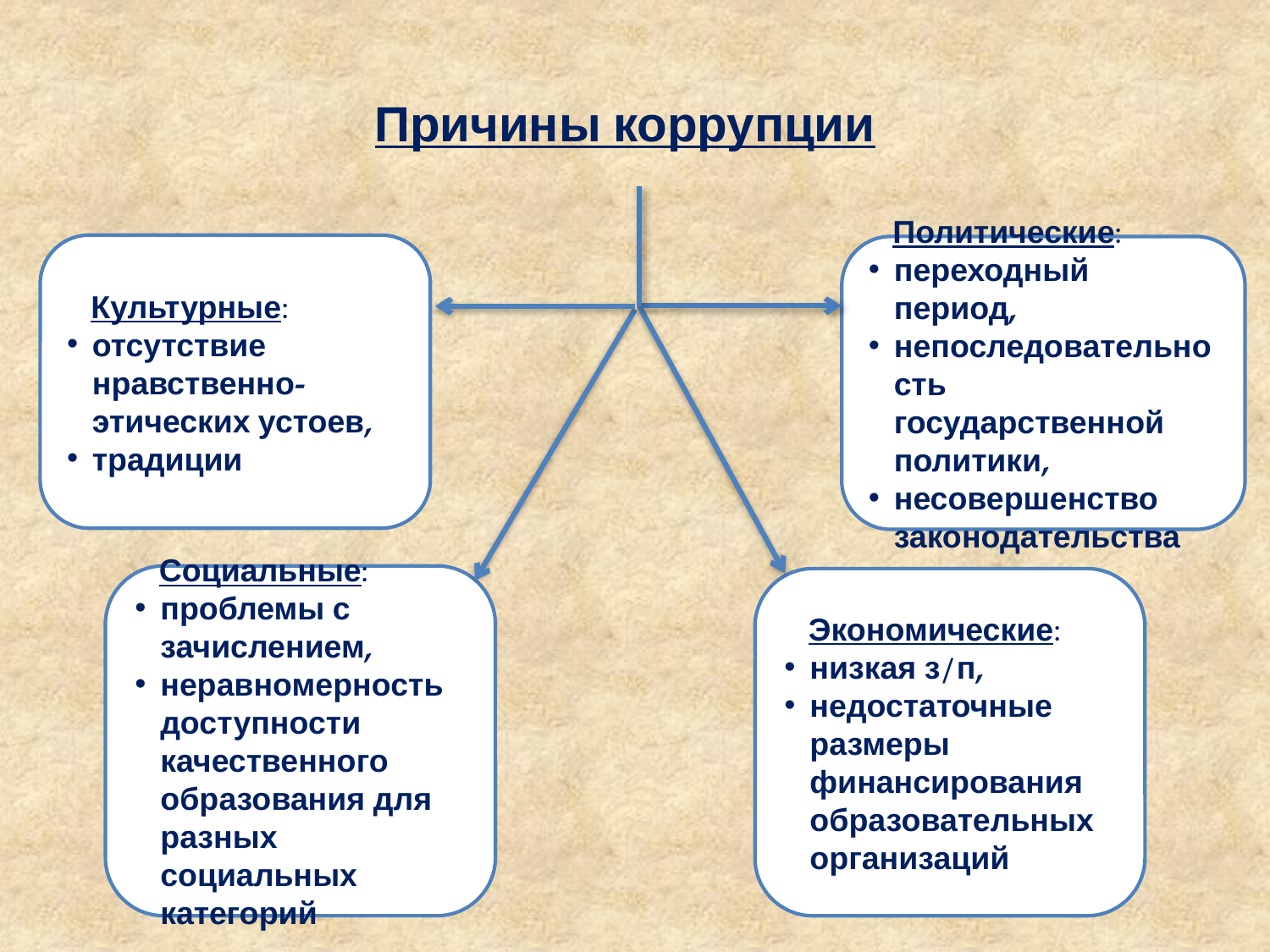

Причины коррупции
   Культурные:
отсутствие нравственно-этических устоев,
традиции
   Политические:
переходный период,
непоследовательность государственной политики,
несовершенство законодательства
   Социальные:
проблемы с зачислением,
неравномерность доступности качественного образования для разных социальных категорий
   Экономические:
низкая з/п,
недостаточные размеры финансирования образовательных организаций